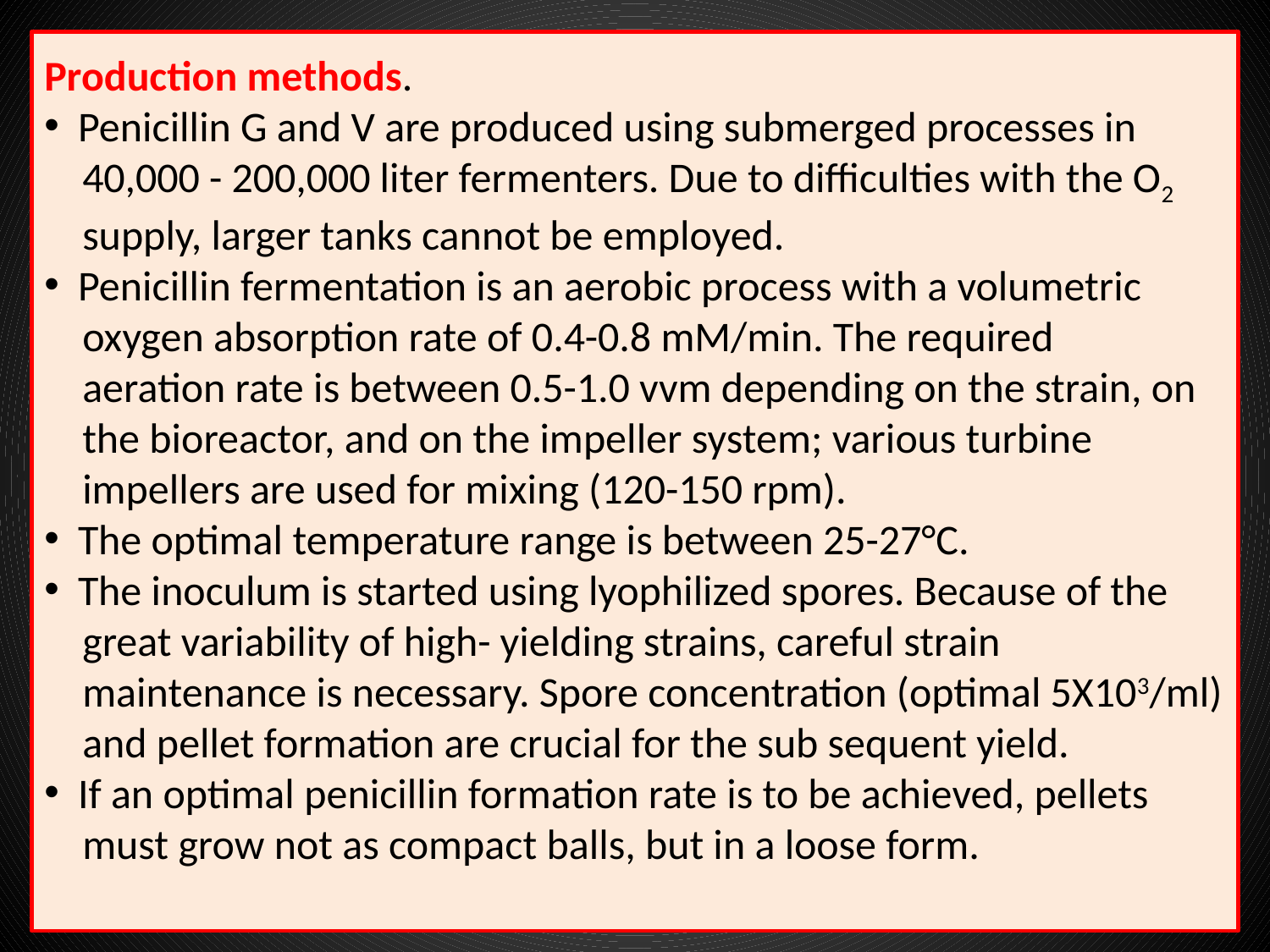

Production methods.
  Penicillin G and V are produced using submerged processes in
    40,000 - 200,000 liter fermenters. Due to difficulties with the O2
    supply, larger tanks cannot be employed.
  Penicillin fermentation is an aerobic process with a volumetric
    oxygen absorption rate of 0.4-0.8 mM/min. The required
    aeration rate is between 0.5-1.0 vvm depending on the strain, on
    the bioreactor, and on the impeller system; various turbine
    impellers are used for mixing (120-150 rpm).
  The optimal temperature range is between 25-27°C.
  The inoculum is started using lyophilized spores. Because of the
    great variability of high- yielding strains, careful strain
    maintenance is necessary. Spore concentration (optimal 5X103/ml)
    and pellet formation are crucial for the sub sequent yield.
  If an optimal penicillin formation rate is to be achieved, pellets
    must grow not as compact balls, but in a loose form.